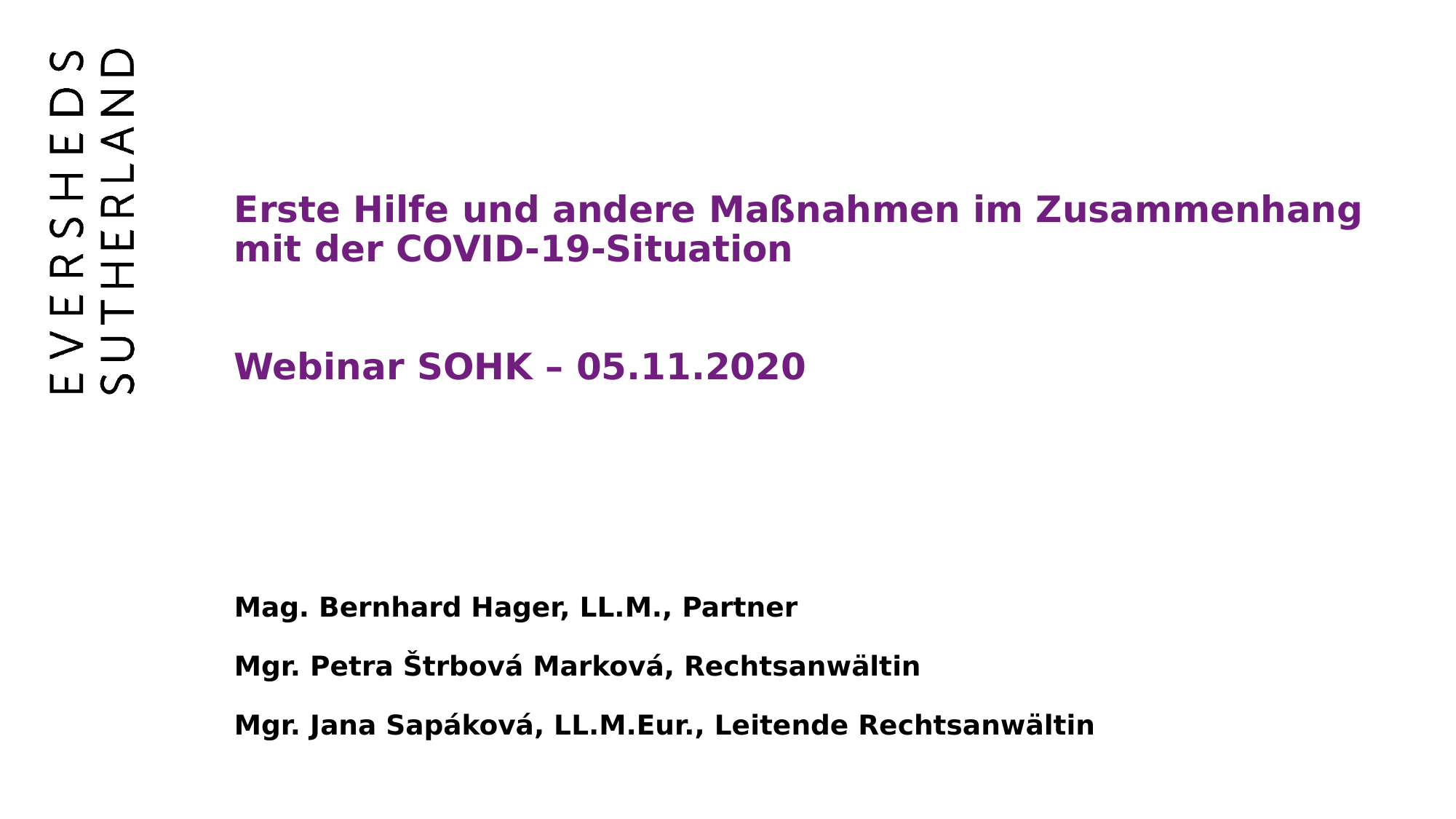

# Erste Hilfe und andere Maßnahmen im Zusammenhang mit der COVID-19-Situation Webinar SOHK – 05.11.2020 Mag. Bernhard Hager, LL.M., Partner Mgr. Petra Štrbová Marková, Rechtsanwältin Mgr. Jana Sapáková, LL.M.Eur., Leitende Rechtsanwältin